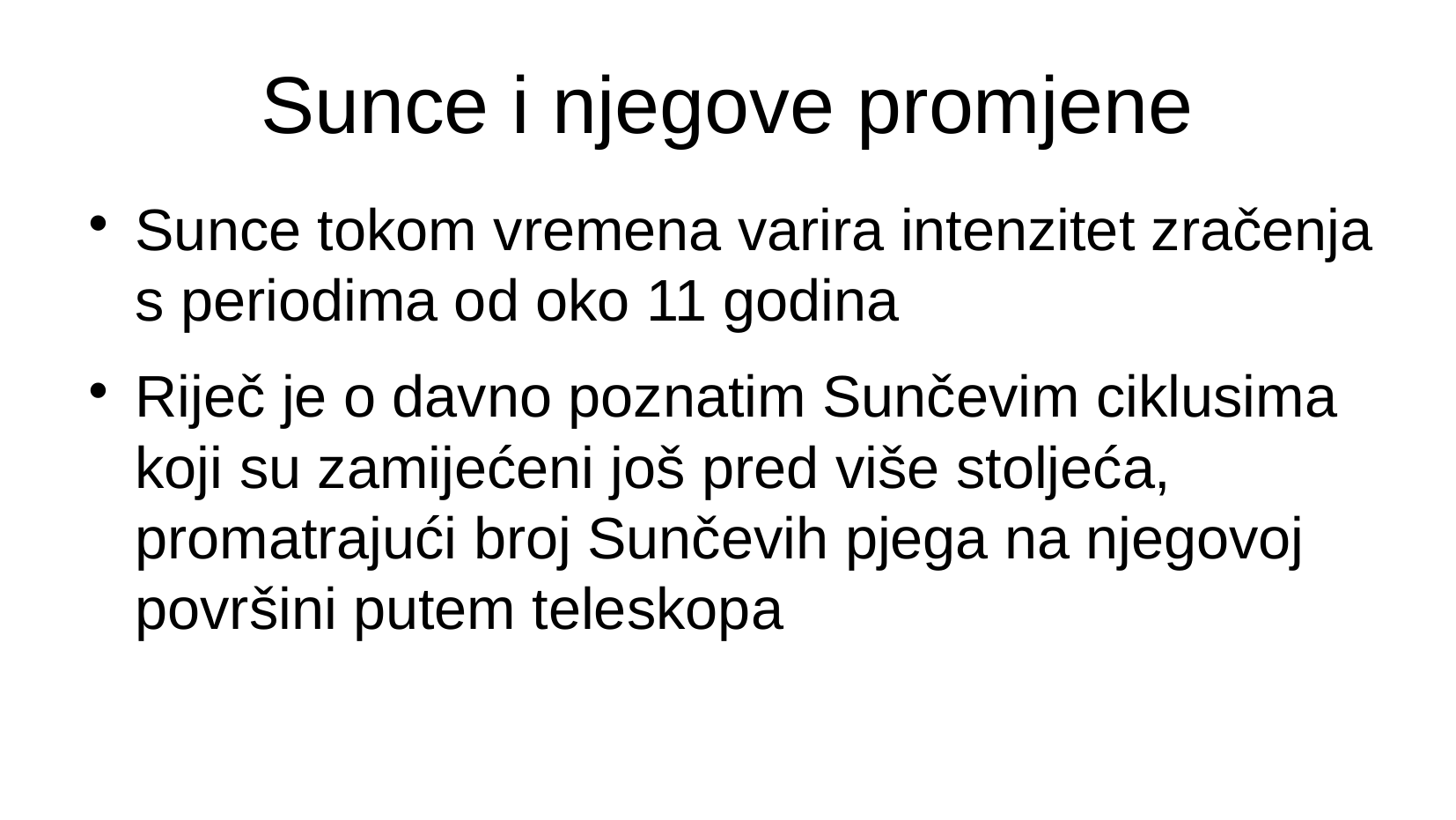

# Sunce i njegove promjene
Sunce tokom vremena varira intenzitet zračenja s periodima od oko 11 godina
Riječ je o davno poznatim Sunčevim ciklusima koji su zamijećeni još pred više stoljeća, promatrajući broj Sunčevih pjega na njegovoj površini putem teleskopa